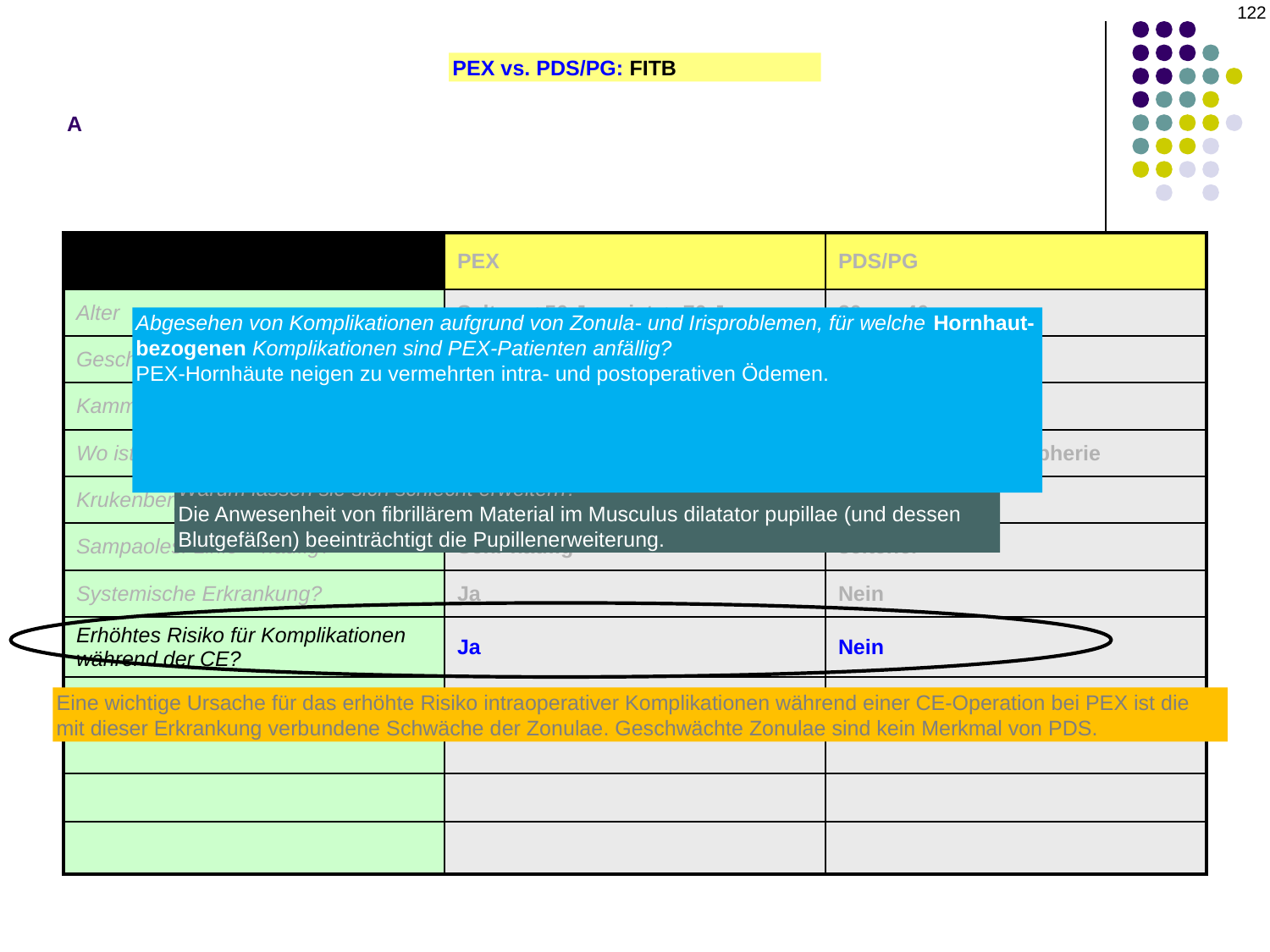

122
A
PEX vs. PDS/PG: FITB
|  | PEX | PDS/PG |
| --- | --- | --- |
| Alter | Selten < 50 J, meist > 70 J | 20er – 40er |
| Geschlechtspräferenz | F > M | M > F |
| Kammerwinkelstatus | Enger | Weit geöffnet |
| Wo ist die Iris durchscheinend? | Pupillensaum | Radiär, mittlere Peripherie |
| Krukenberg-Spindel – häufig? | seltener | Sehr häufig |
| Sampaolesi-Linie – häufig? | Sehr häufig | seltener |
| Systemische Erkrankung? | Ja | Nein |
| Erhöhtes Risiko für Komplikationen während der CE? | Ja | Nein |
|  |  |  |
|  |  |  |
|  |  |  |
|  |  |  |
Abgesehen von Komplikationen aufgrund von Zonula- und Irisproblemen, für welche Hornhaut-bezogenen Komplikationen sind PEX-Patienten anfällig?
PEX-Hornhäute neigen zu vermehrten intra- und postoperativen Ödemen.

Warum?
Auch hier ist das fibrilläre Material schuld – sein Vorhandensein auf dem Hornhautendothel beeinträchtigt die Pumpfunktion
Abgesehen von Komplikationen aufgrund einer Zonulinschwäche: Welches irisbezogene Problem erschwert die CE bei PEX zusätzlich?
PEX-Augen neigen zu einer schlechten Pupillenerweiterung

Warum lassen sie sich schlecht erweitern?
Die Anwesenheit von fibrillärem Material im Musculus dilatator pupillae (und dessen Blutgefäßen) beeinträchtigt die Pupillenerweiterung.

Eine wichtige Ursache für das erhöhte Risiko intraoperativer Komplikationen während einer CE-Operation bei PEX ist die mit dieser Erkrankung verbundene Schwäche der Zonulae. Geschwächte Zonulae sind kein Merkmal von PDS.